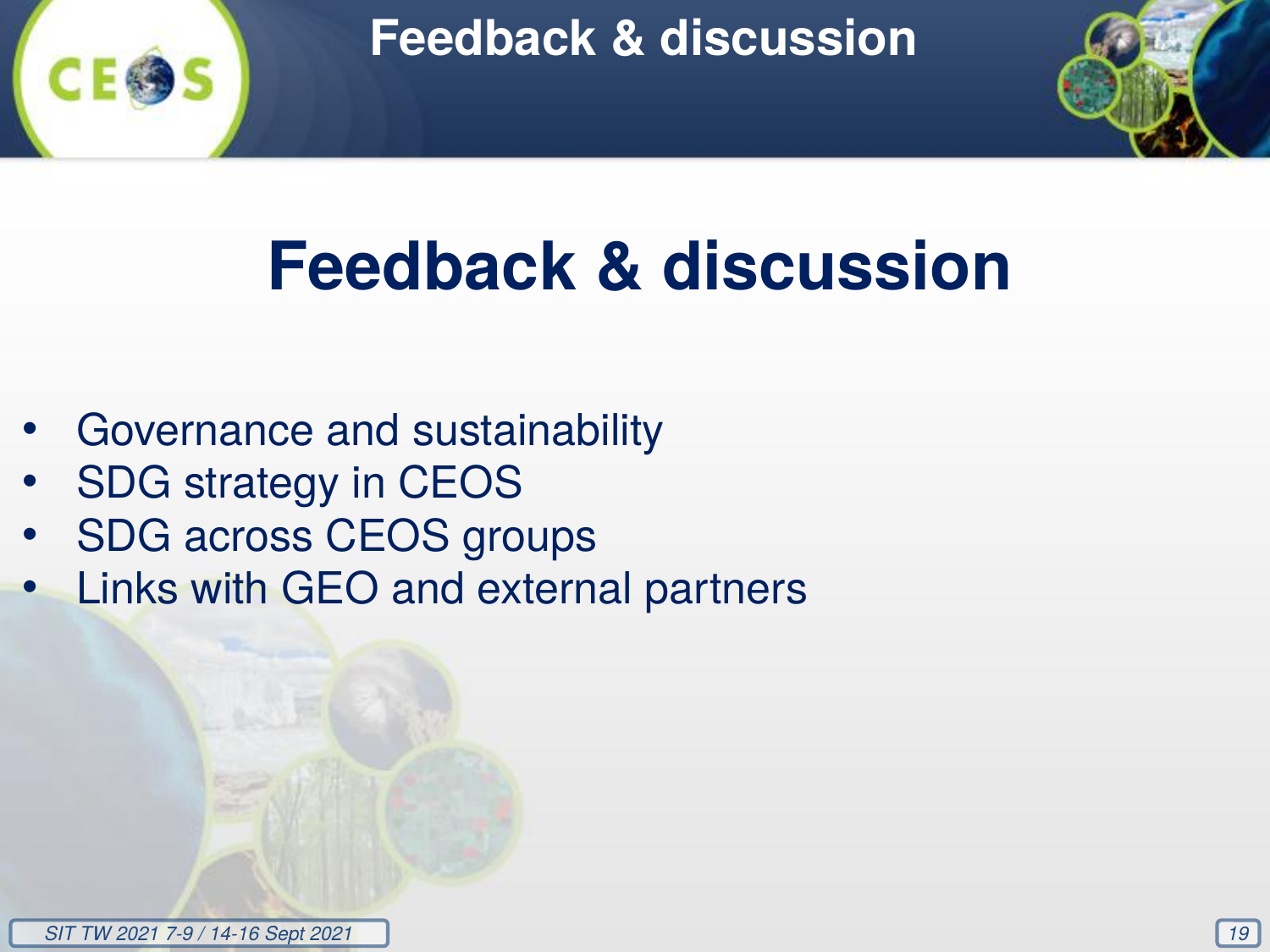

Feedback & discussion
Feedback & discussion

Governance and sustainability
SDG strategy in CEOS
SDG across CEOS groups
Links with GEO and external partners
19